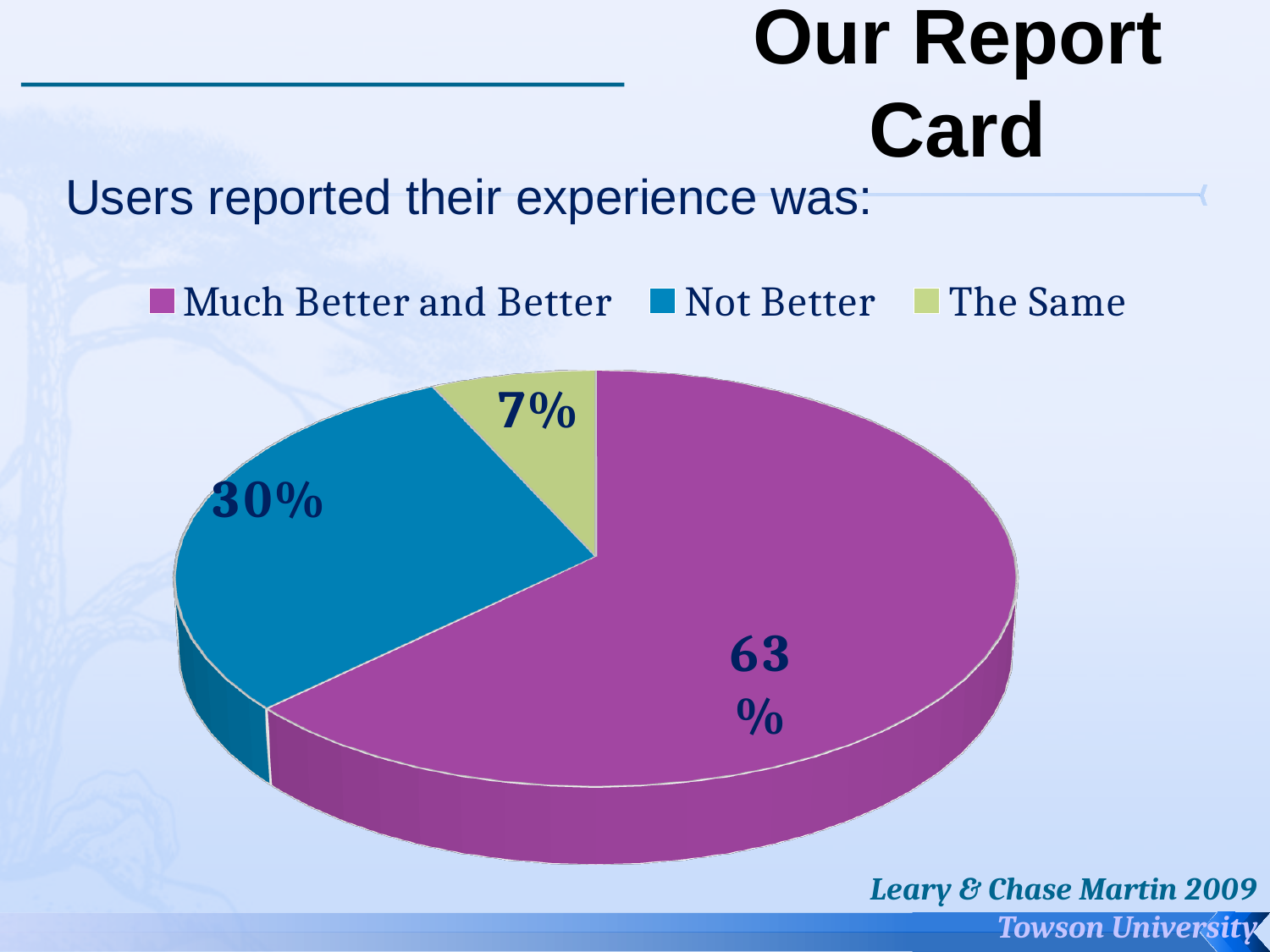

# Our Report Card
Users reported their experience was:

[unsupported chart]